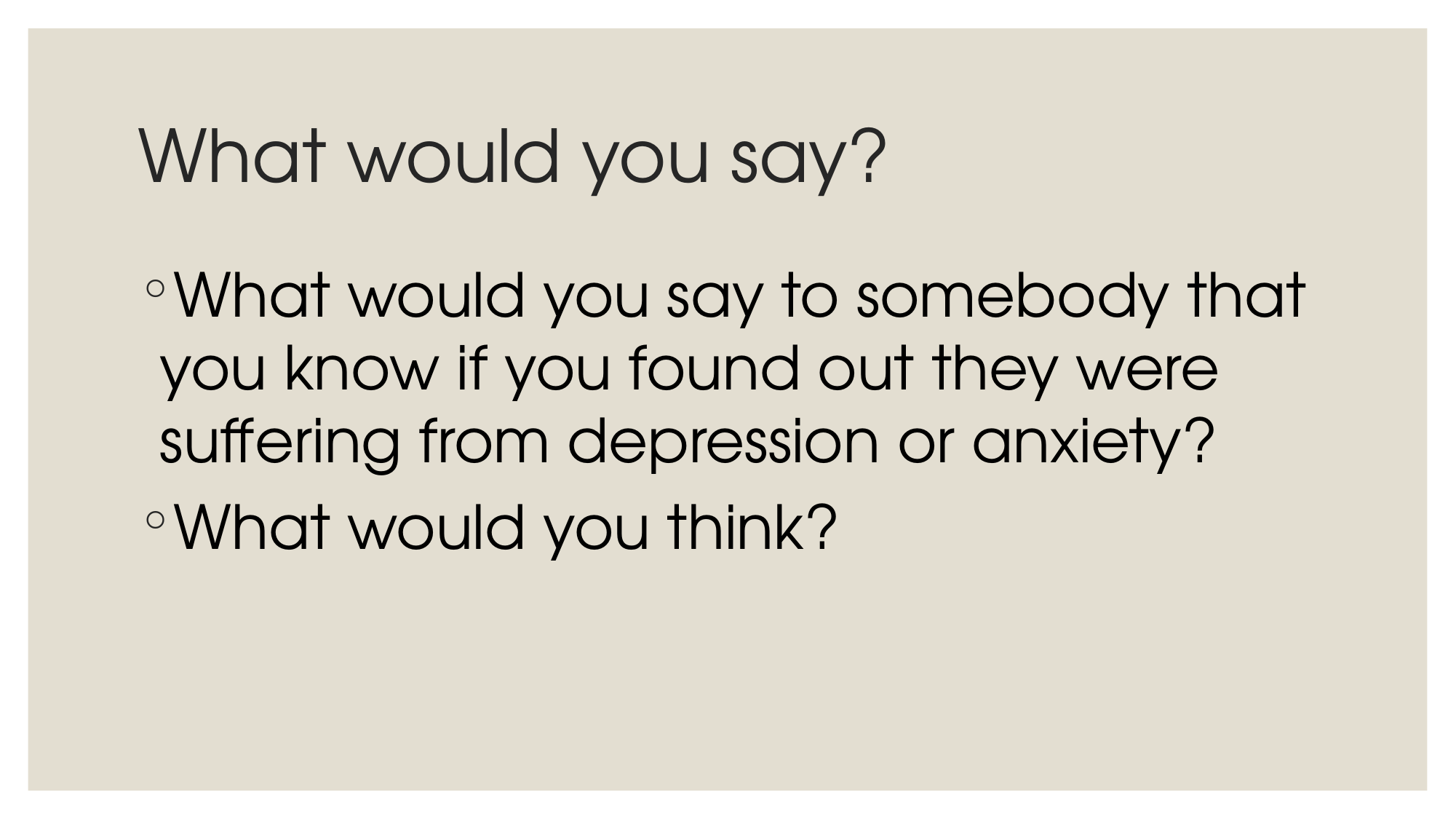

# What would you say?
What would you say to somebody that you know if you found out they were suffering from depression or anxiety?
What would you think?